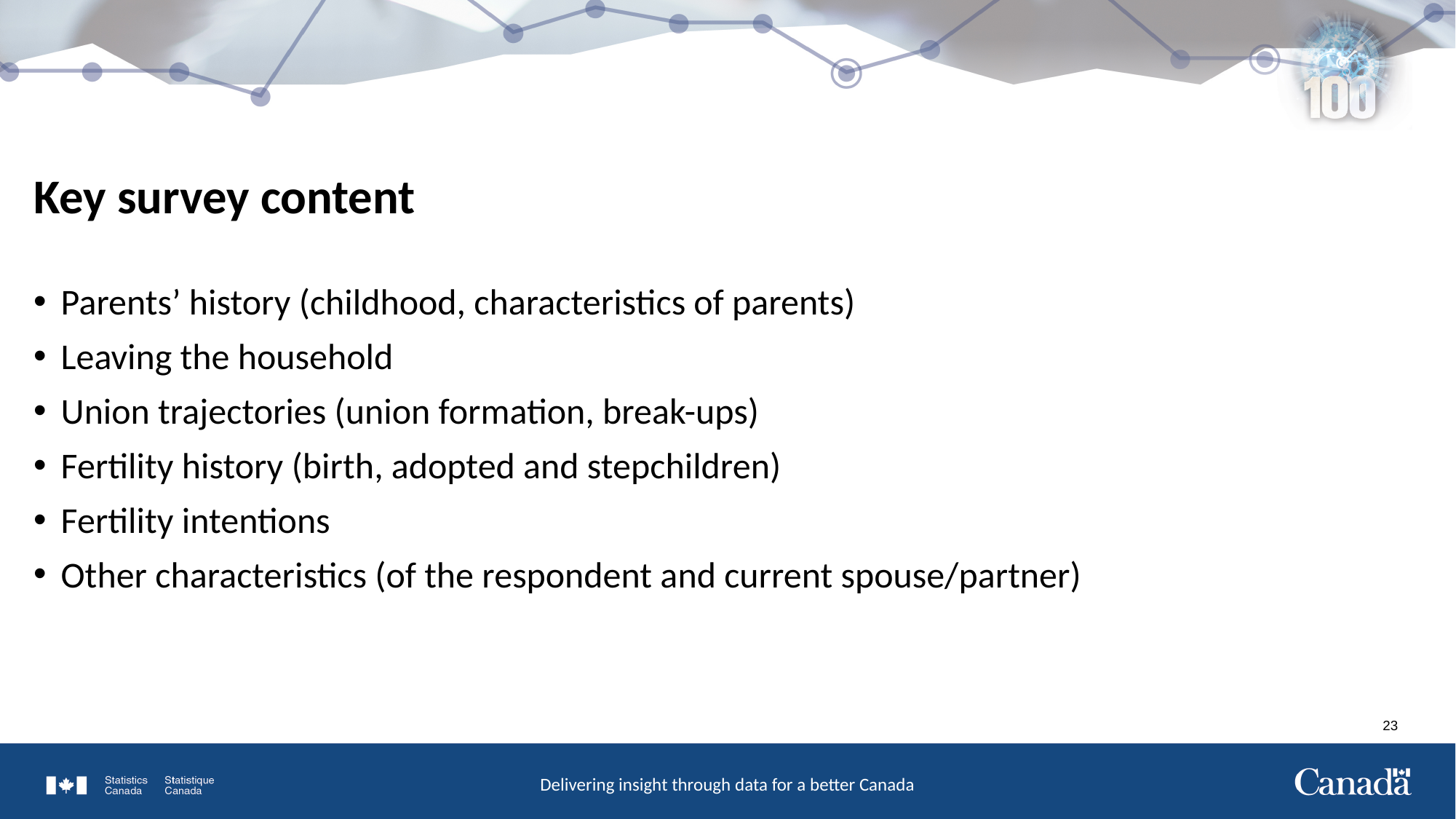

# Key survey content

Parents’ history (childhood, characteristics of parents)
Leaving the household
Union trajectories (union formation, break-ups)
Fertility history (birth, adopted and stepchildren)
Fertility intentions
Other characteristics (of the respondent and current spouse/partner)

23